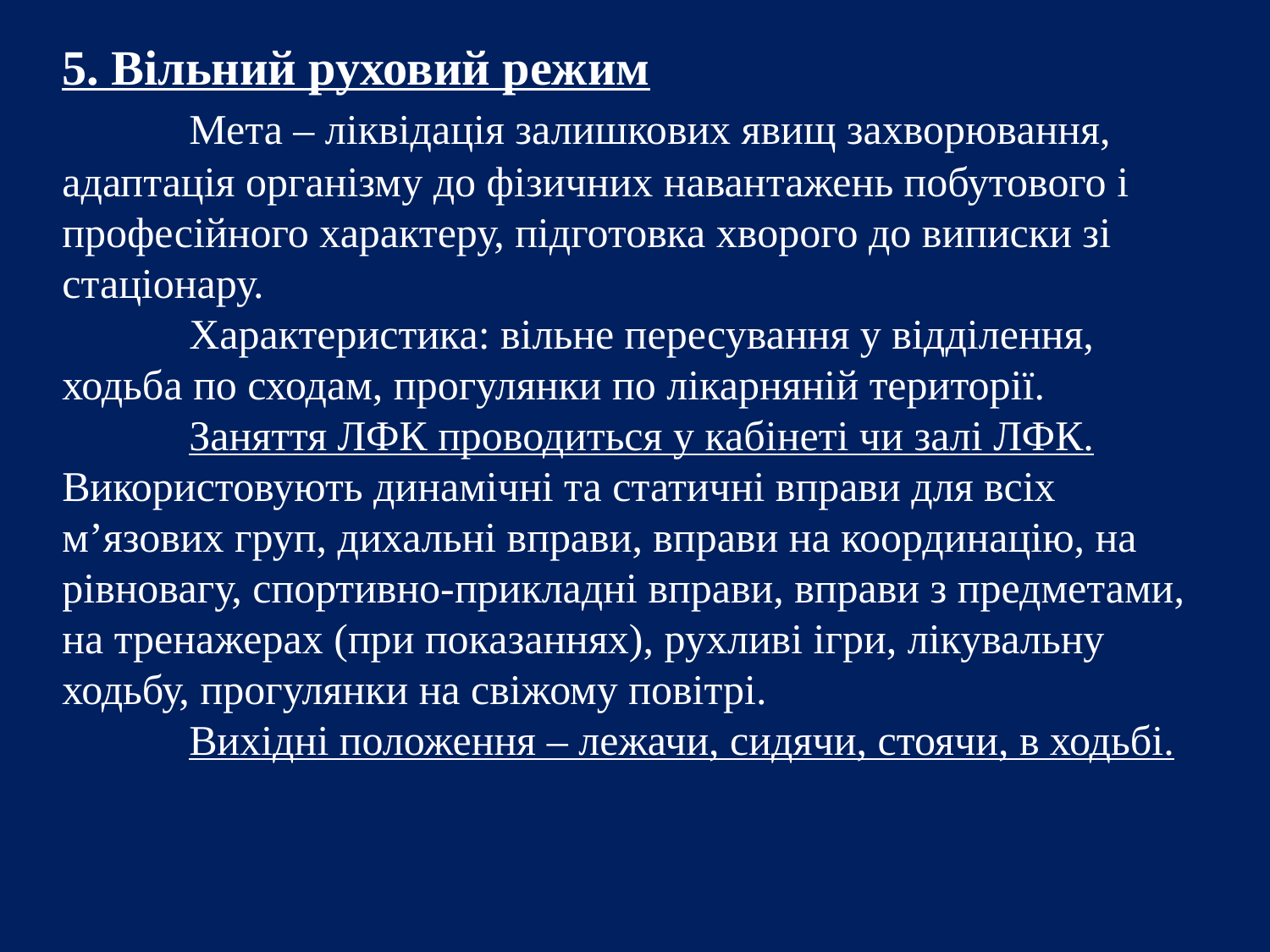

5. Вільний руховий режим
	Мета – ліквідація залишкових явищ захворювання, адаптація організму до фізичних навантажень побутового і професійного характеру, підготовка хворого до виписки зі стаціонару.
	Характеристика: вільне пересування у відділення, ходьба по сходам, прогулянки по лікарняній території.
	Заняття ЛФК проводиться у кабінеті чи залі ЛФК. Використовують динамічні та статичні вправи для всіх м’язових груп, дихальні вправи, вправи на координацію, на рівновагу, спортивно-прикладні вправи, вправи з предметами, на тренажерах (при показаннях), рухливі ігри, лікувальну ходьбу, прогулянки на свіжому повітрі.
	Вихідні положення – лежачи, сидячи, стоячи, в ходьбі.